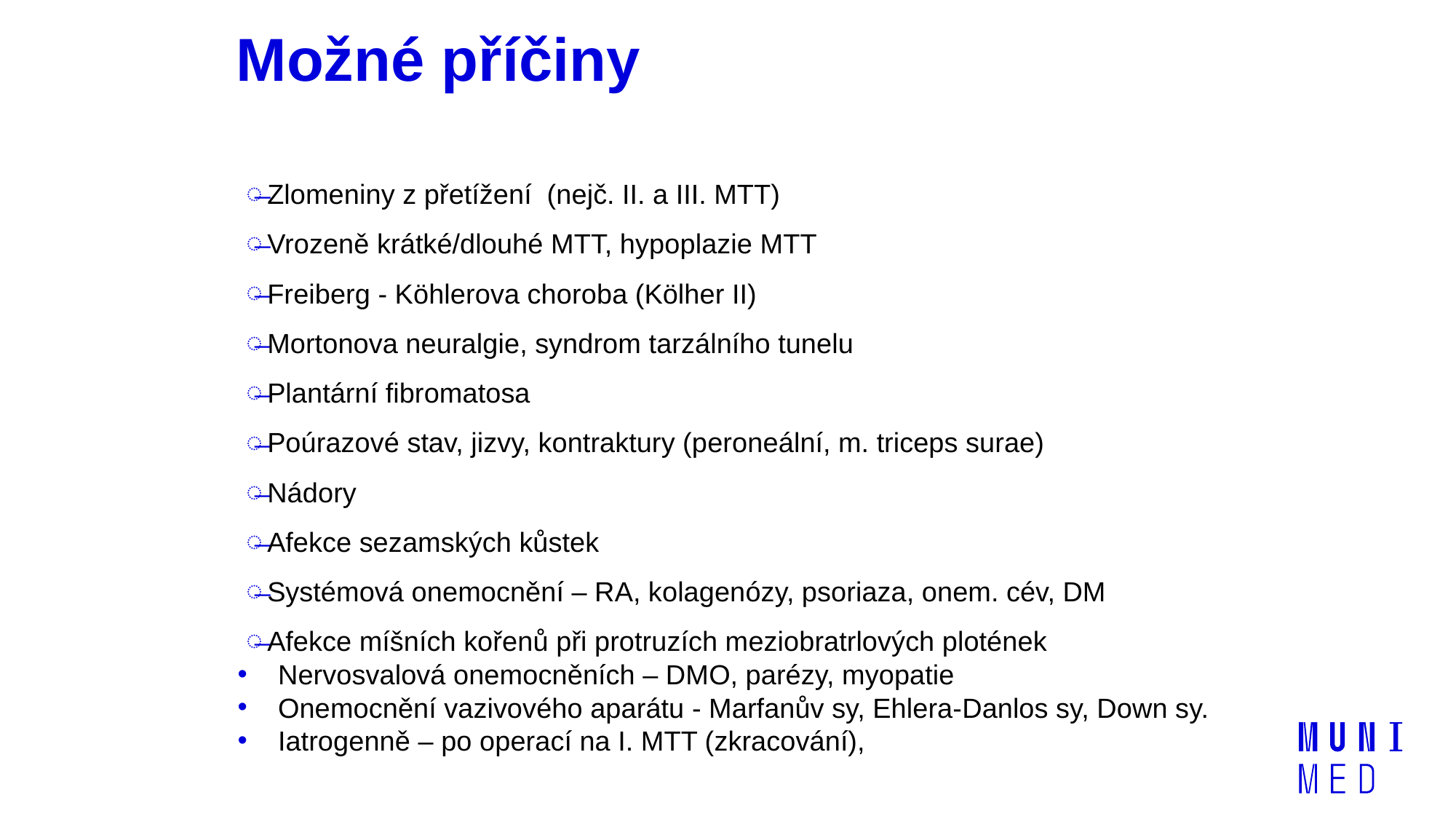

# Možné příčiny
Zlomeniny z přetížení  (nejč. II. a III. MTT)
Vrozeně krátké/dlouhé MTT, hypoplazie MTT
Freiberg - Köhlerova choroba (Kölher II)
Mortonova neuralgie, syndrom tarzálního tunelu
Plantární fibromatosa
Poúrazové stav, jizvy, kontraktury (peroneální, m. triceps surae)
Nádory
Afekce sezamských kůstek
Systémová onemocnění – RA, kolagenózy, psoriaza, onem. cév, DM
Afekce míšních kořenů při protruzích meziobratrlových plotének
Nervosvalová onemocněních – DMO, parézy, myopatie
Onemocnění vazivového aparátu - Marfanův sy, Ehlera-Danlos sy, Down sy.
Iatrogenně – po operací na I. MTT (zkracování),